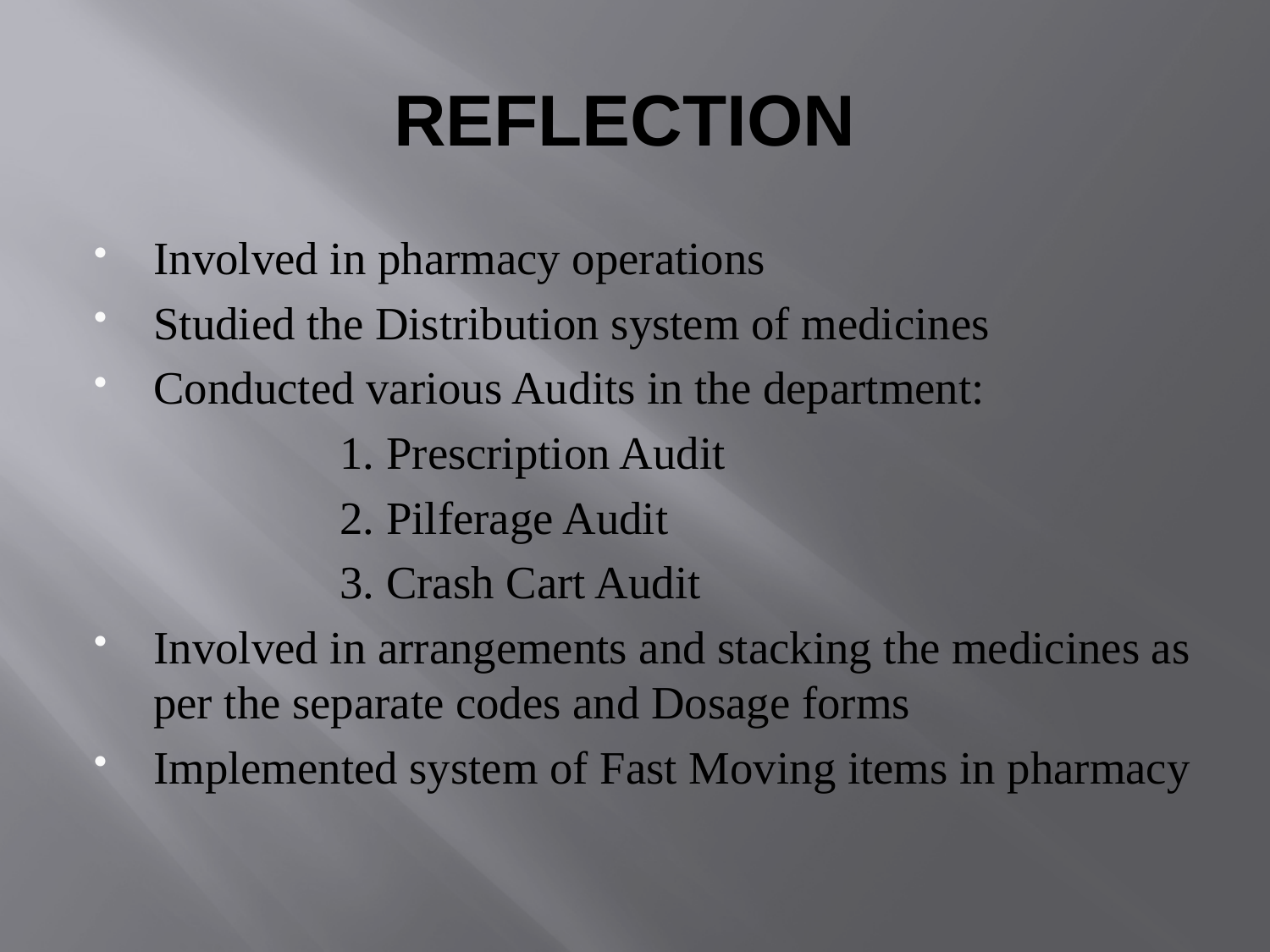

# REFLECTION
Involved in pharmacy operations
Studied the Distribution system of medicines
Conducted various Audits in the department:
                     1. Prescription Audit
                     2. Pilferage Audit
                     3. Crash Cart Audit
Involved in arrangements and stacking the medicines as per the separate codes and Dosage forms
Implemented system of Fast Moving items in pharmacy